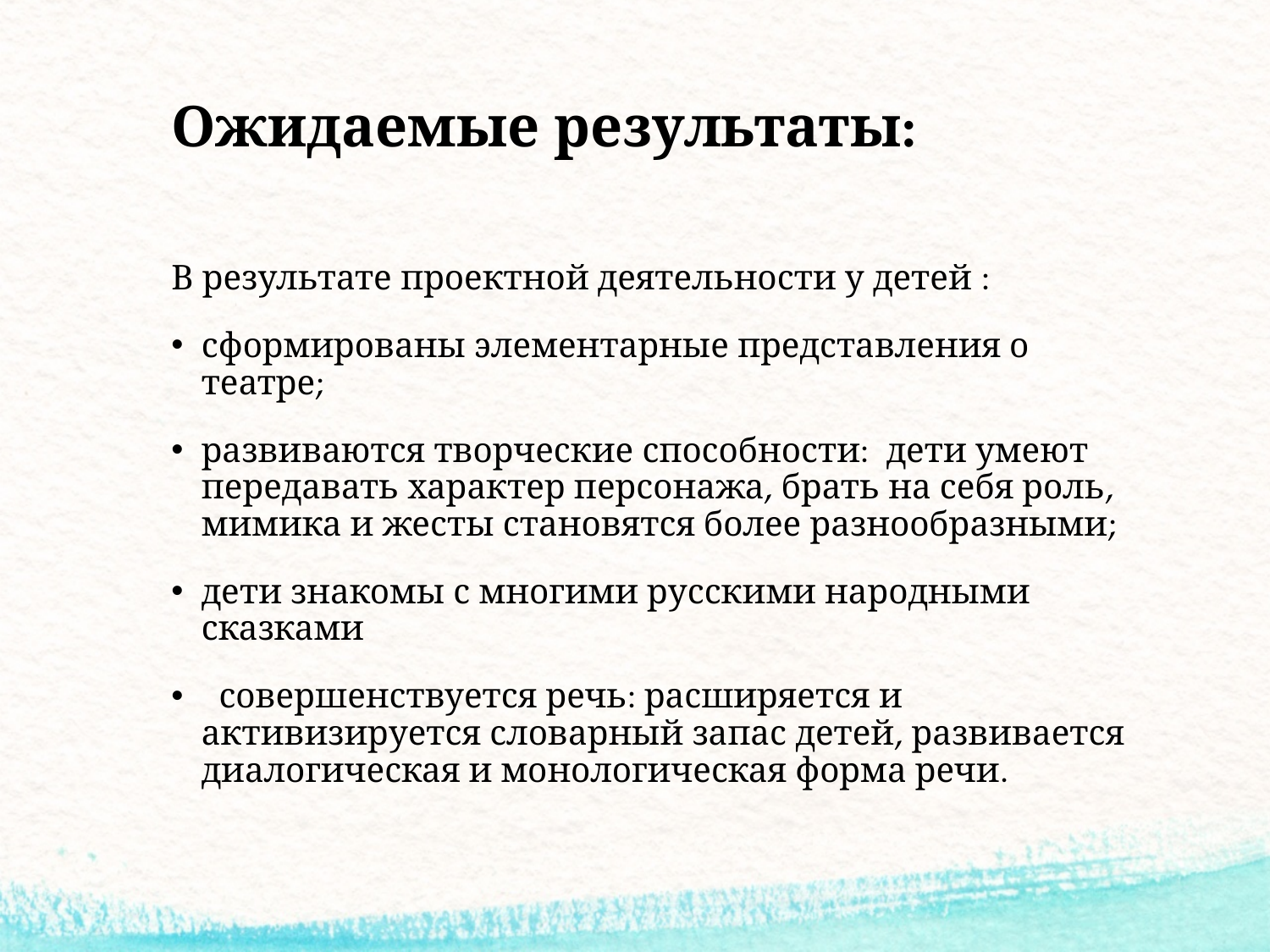

# Ожидаемые результаты:
В результате проектной деятельности у детей :
сформированы элементарные представления о театре;
развиваются творческие способности:  дети умеют передавать характер персонажа, брать на себя роль, мимика и жесты становятся более разнообразными;
дети знакомы с многими русскими народными сказками
  совершенствуется речь: расширяется и активизируется словарный запас детей, развивается диалогическая и монологическая форма речи.